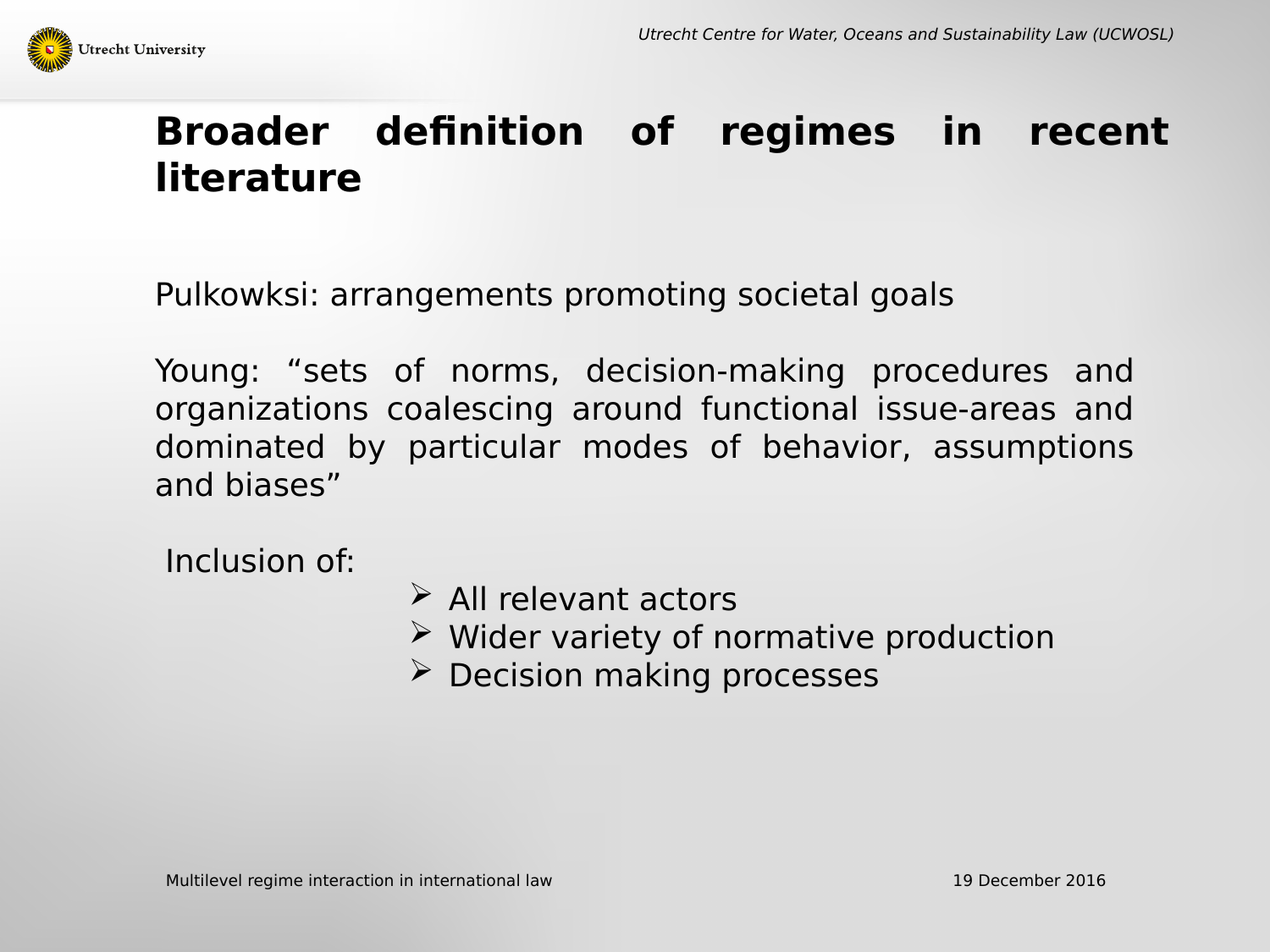

Utrecht Centre for Water, Oceans and Sustainability Law (UCWOSL)
# Broader definition of regimes in recent literature

Pulkowksi: arrangements promoting societal goals

Young: “sets of norms, decision-making procedures and organizations coalescing around functional issue-areas and dominated by particular modes of behavior, assumptions and biases”

 Inclusion of:
All relevant actors
Wider variety of normative production
Decision making processes
19 December 2016
Multilevel regime interaction in international law